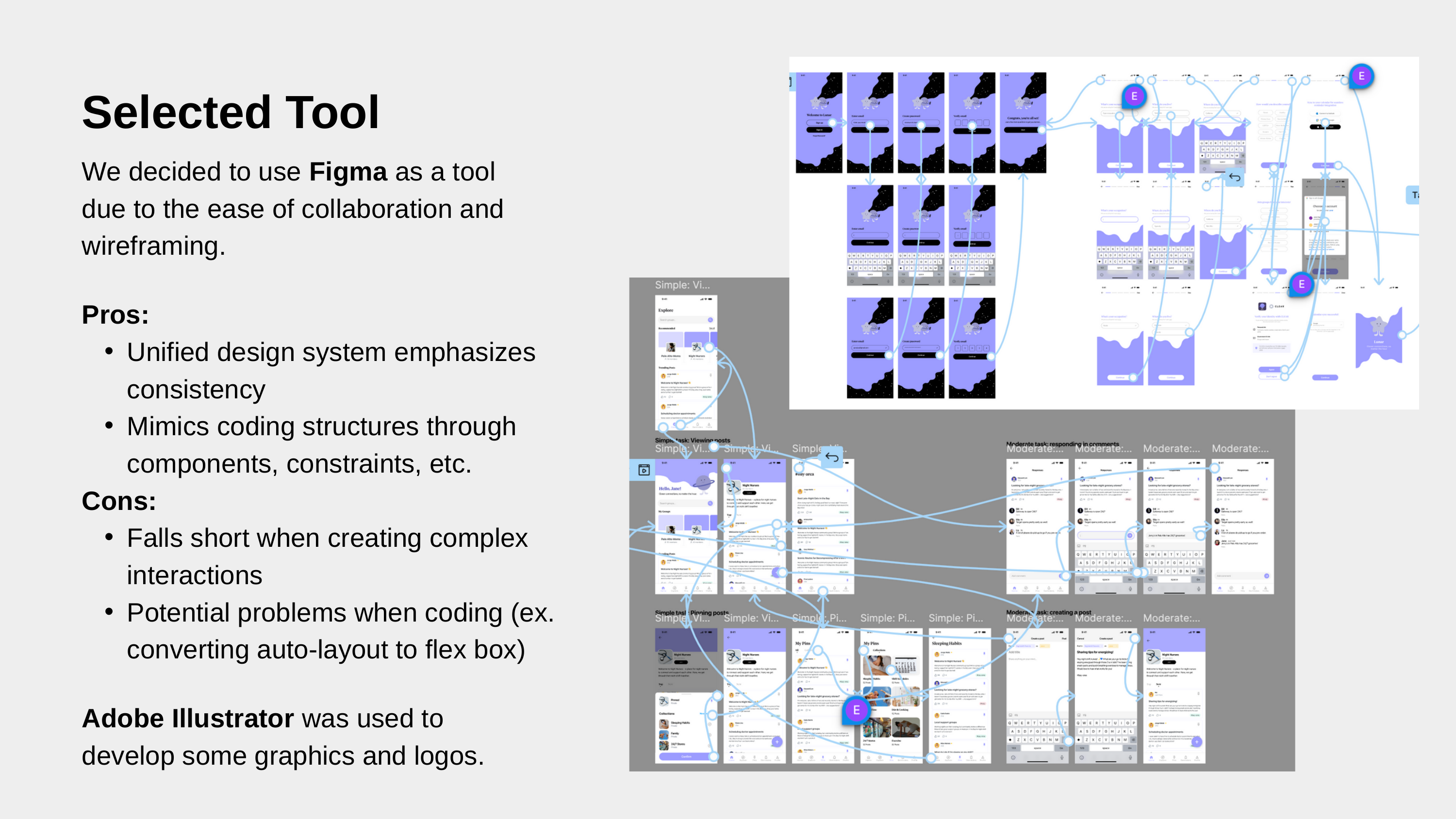

Selected Tool
We decided to use Figma as a tool due to the ease of collaboration and wireframing.

Pros:
Unified design system emphasizes consistency
Mimics coding structures through components, constraints, etc.
Cons:
Falls short when creating complex interactions
Potential problems when coding (ex. converting auto-layout to flex box)
Adobe Illustrator was used to develop some graphics and logos.